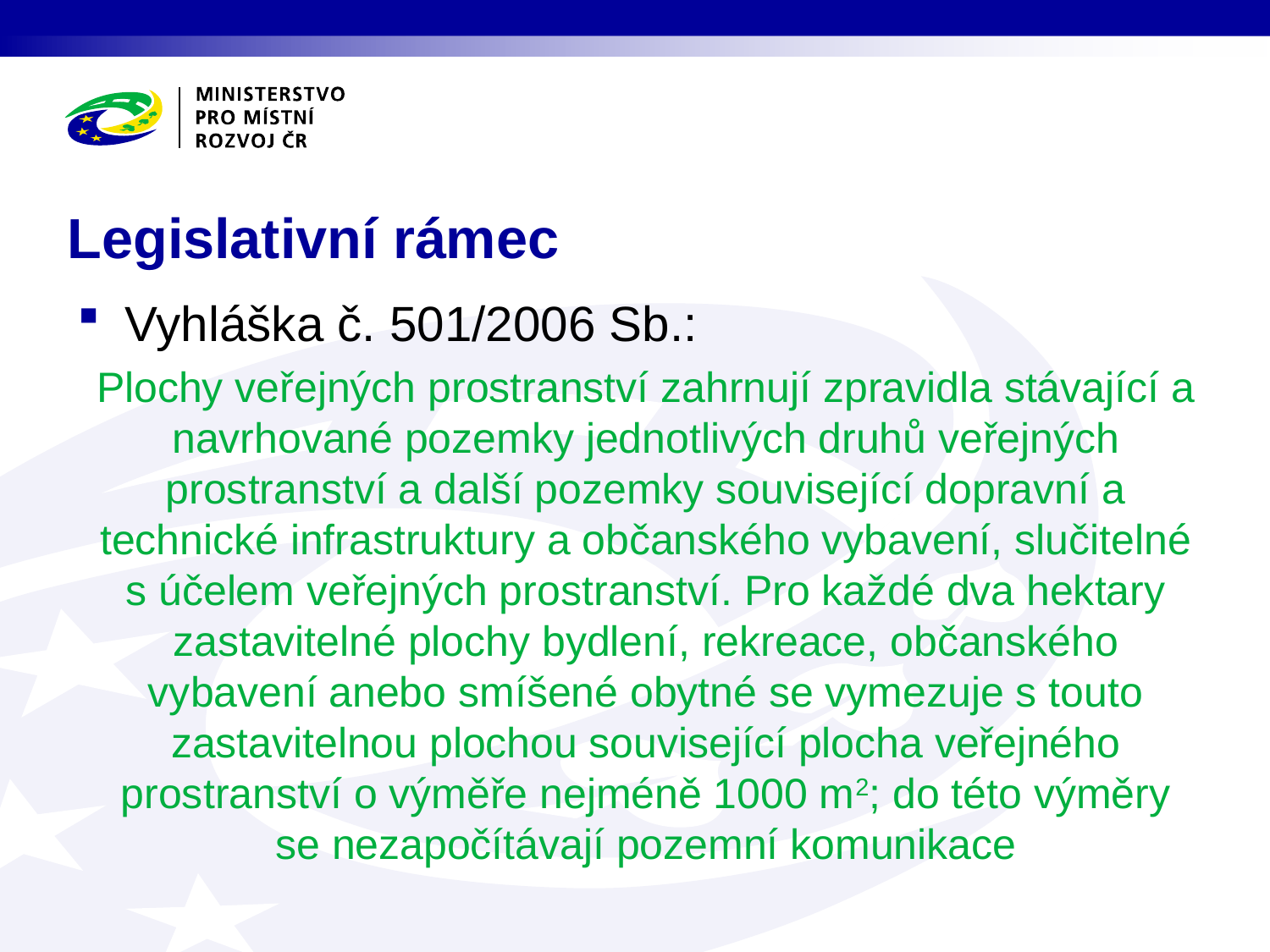

# Legislativní rámec
Vyhláška č. 501/2006 Sb.:
Plochy veřejných prostranství zahrnují zpravidla stávající a navrhované pozemky jednotlivých druhů veřejných prostranství a další pozemky související dopravní a technické infrastruktury a občanského vybavení, slučitelné s účelem veřejných prostranství. Pro každé dva hektary zastavitelné plochy bydlení, rekreace, občanského vybavení anebo smíšené obytné se vymezuje s touto zastavitelnou plochou související plocha veřejného prostranství o výměře nejméně 1000 m2; do této výměry se nezapočítávají pozemní komunikace